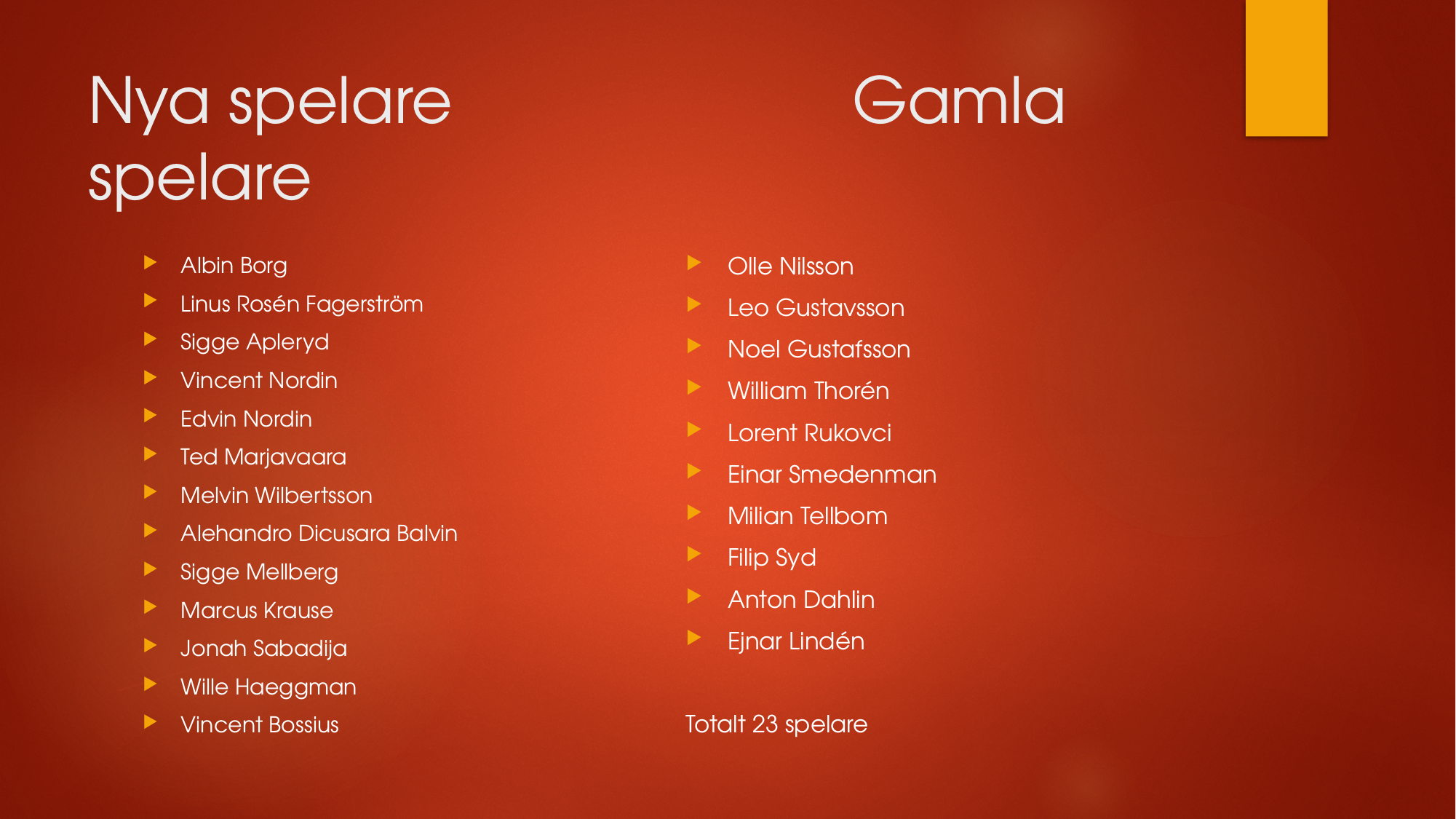

# Nya spelare				Gamla spelare
Olle Nilsson
Leo Gustavsson
Noel Gustafsson
William Thorén
Lorent Rukovci
Einar Smedenman
Milian Tellbom
Filip Syd
Anton Dahlin
Ejnar Lindén

Totalt 23 spelare

Albin Borg
Linus Rosén Fagerström
Sigge Apleryd
Vincent Nordin
Edvin Nordin
Ted Marjavaara
Melvin Wilbertsson
Alehandro Dicusara Balvin
Sigge Mellberg
Marcus Krause
Jonah Sabadija
Wille Haeggman
Vincent Bossius